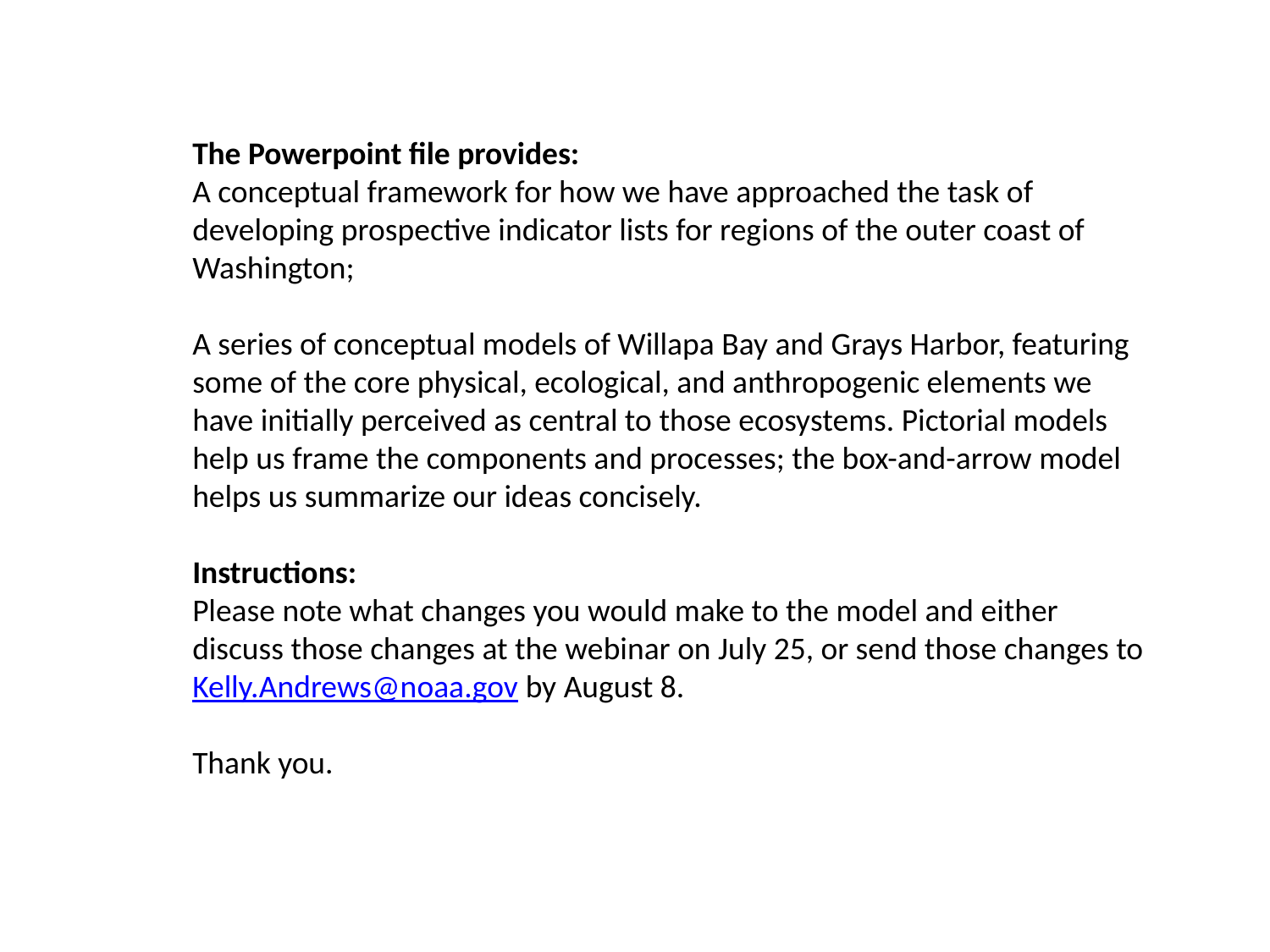

The Powerpoint file provides:
A conceptual framework for how we have approached the task of developing prospective indicator lists for regions of the outer coast of Washington;

A series of conceptual models of Willapa Bay and Grays Harbor, featuring some of the core physical, ecological, and anthropogenic elements we have initially perceived as central to those ecosystems. Pictorial models help us frame the components and processes; the box-and-arrow model helps us summarize our ideas concisely.

Instructions:
Please note what changes you would make to the model and either discuss those changes at the webinar on July 25, or send those changes to Kelly.Andrews@noaa.gov by August 8.

Thank you.